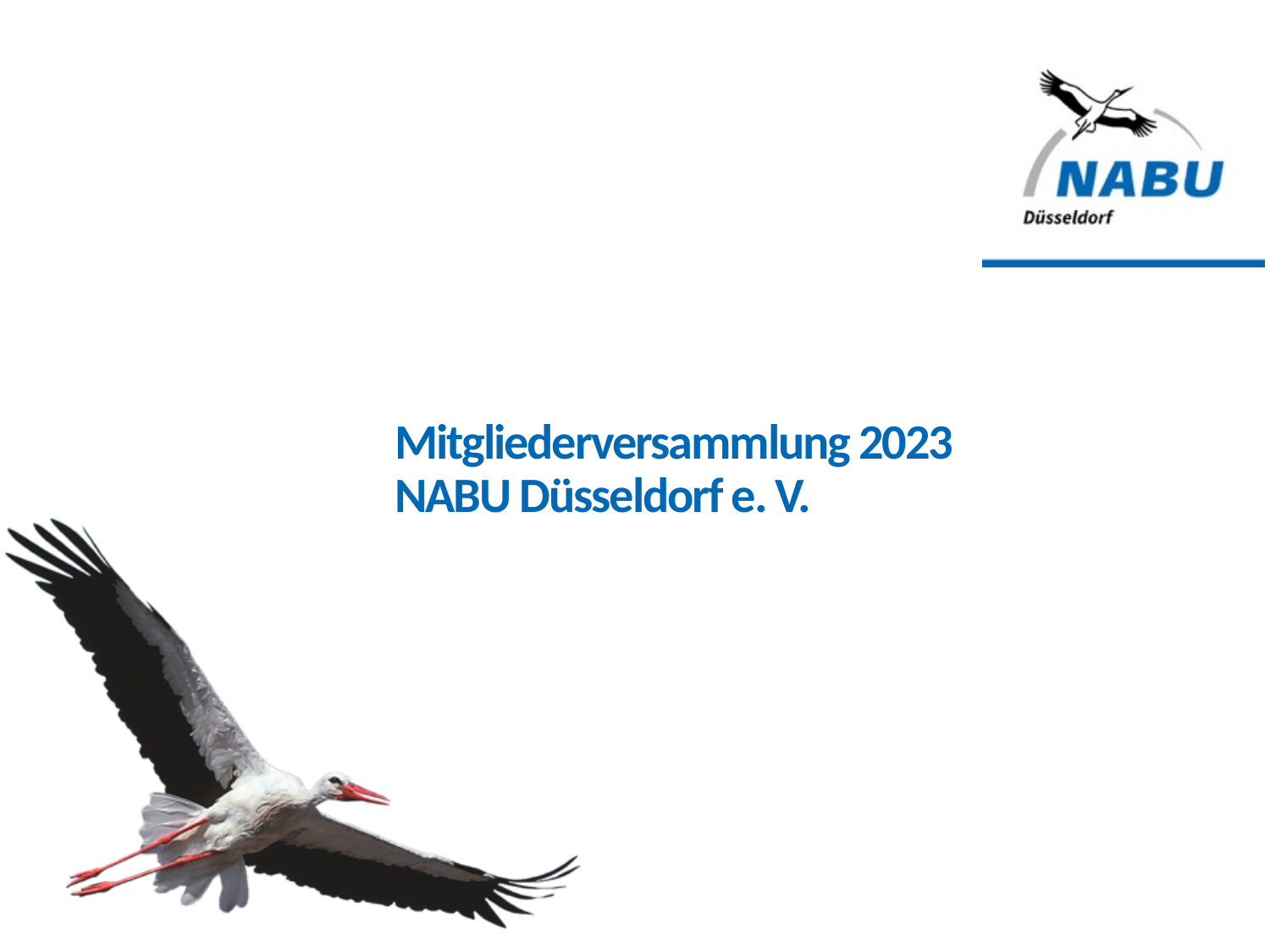

# Mitgliederversammlung 2023 NABU Düsseldorf e. V.